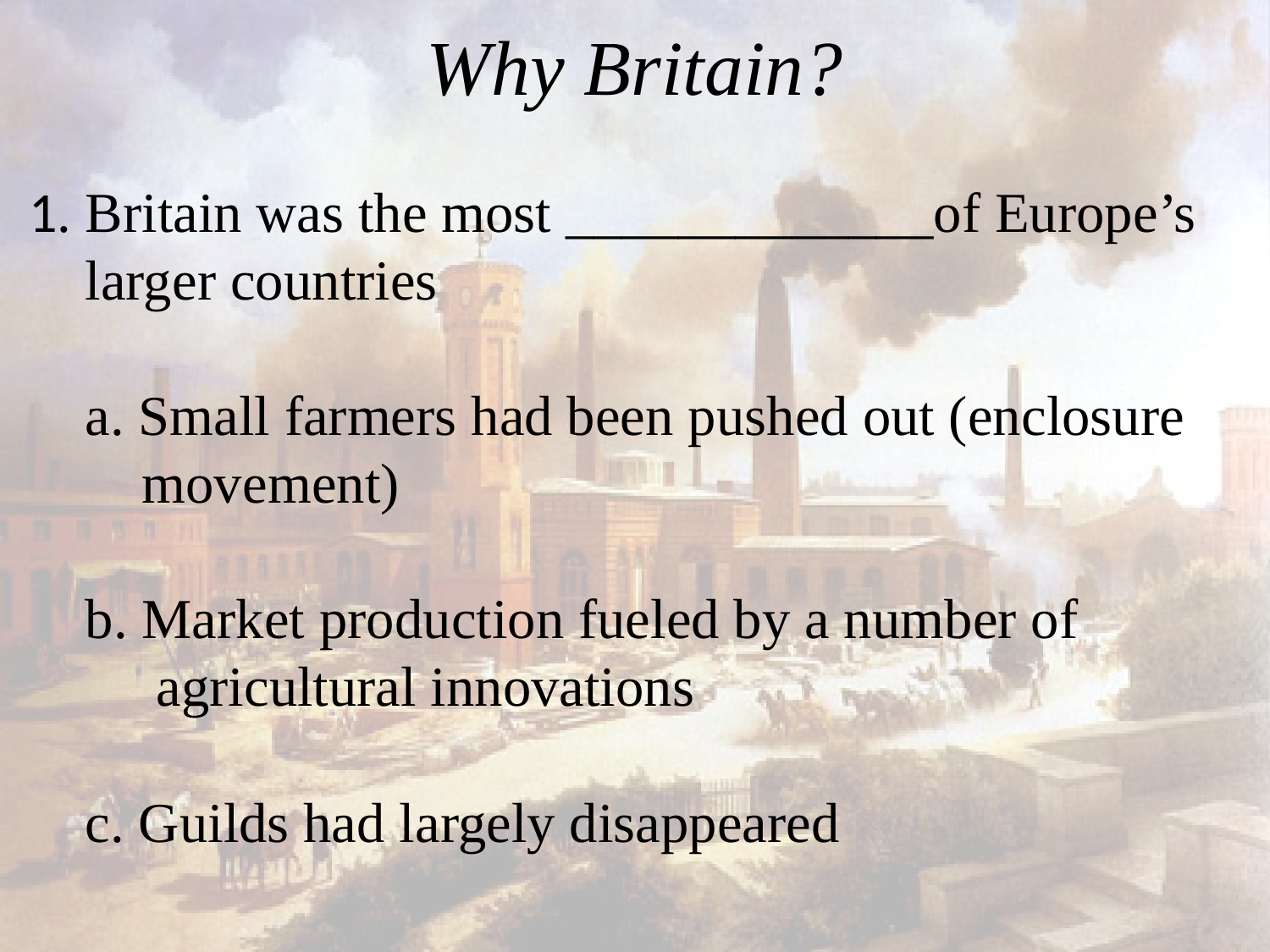

# Why Britain?
1. Britain was the most _____________of Europe’s
    larger countries

    a. Small farmers had been pushed out (enclosure
        movement)

    b. Market production fueled by a number of
         agricultural innovations

    c. Guilds had largely disappeared